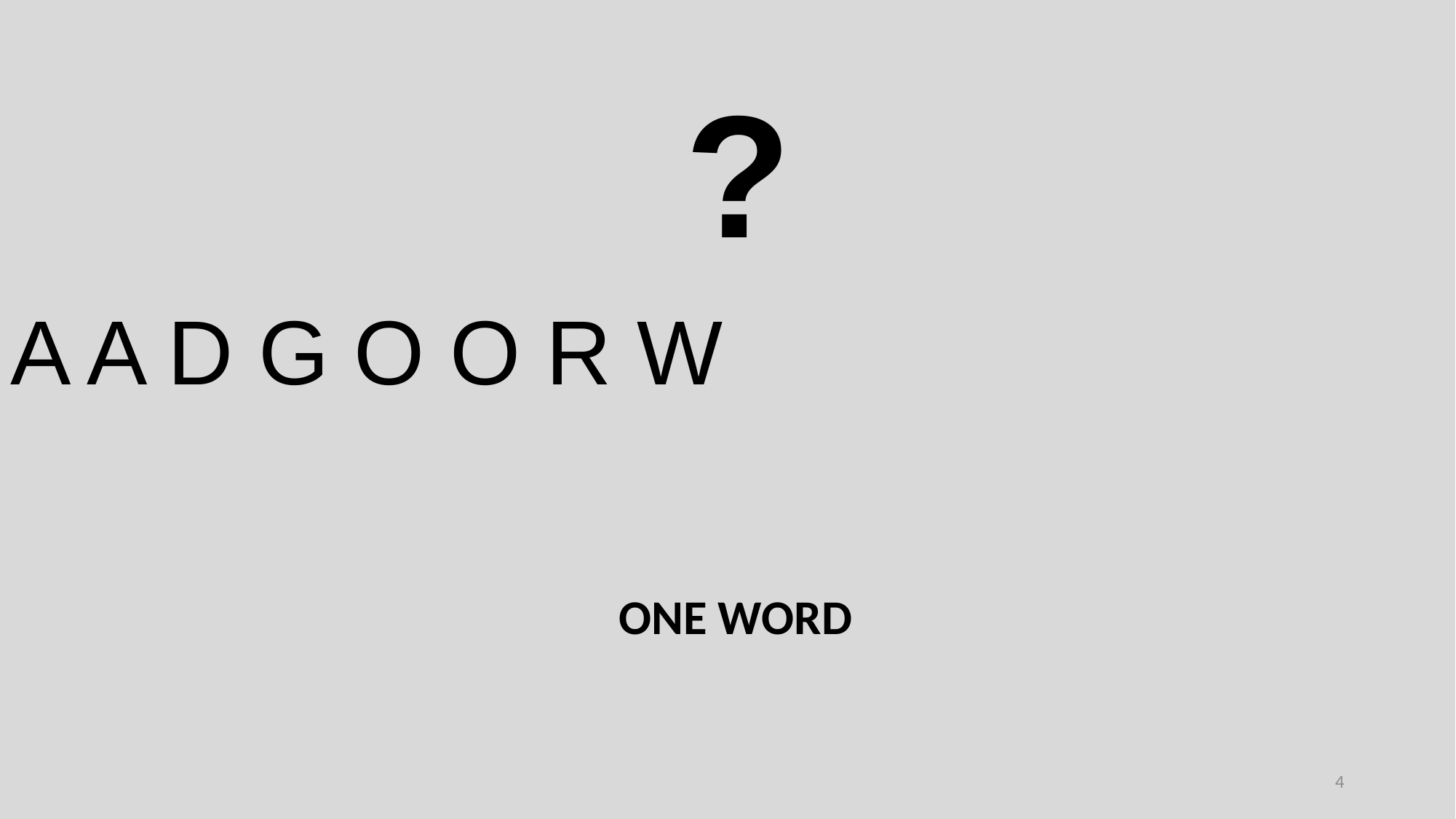

?
A A D G O O R W
ONE WORD
4